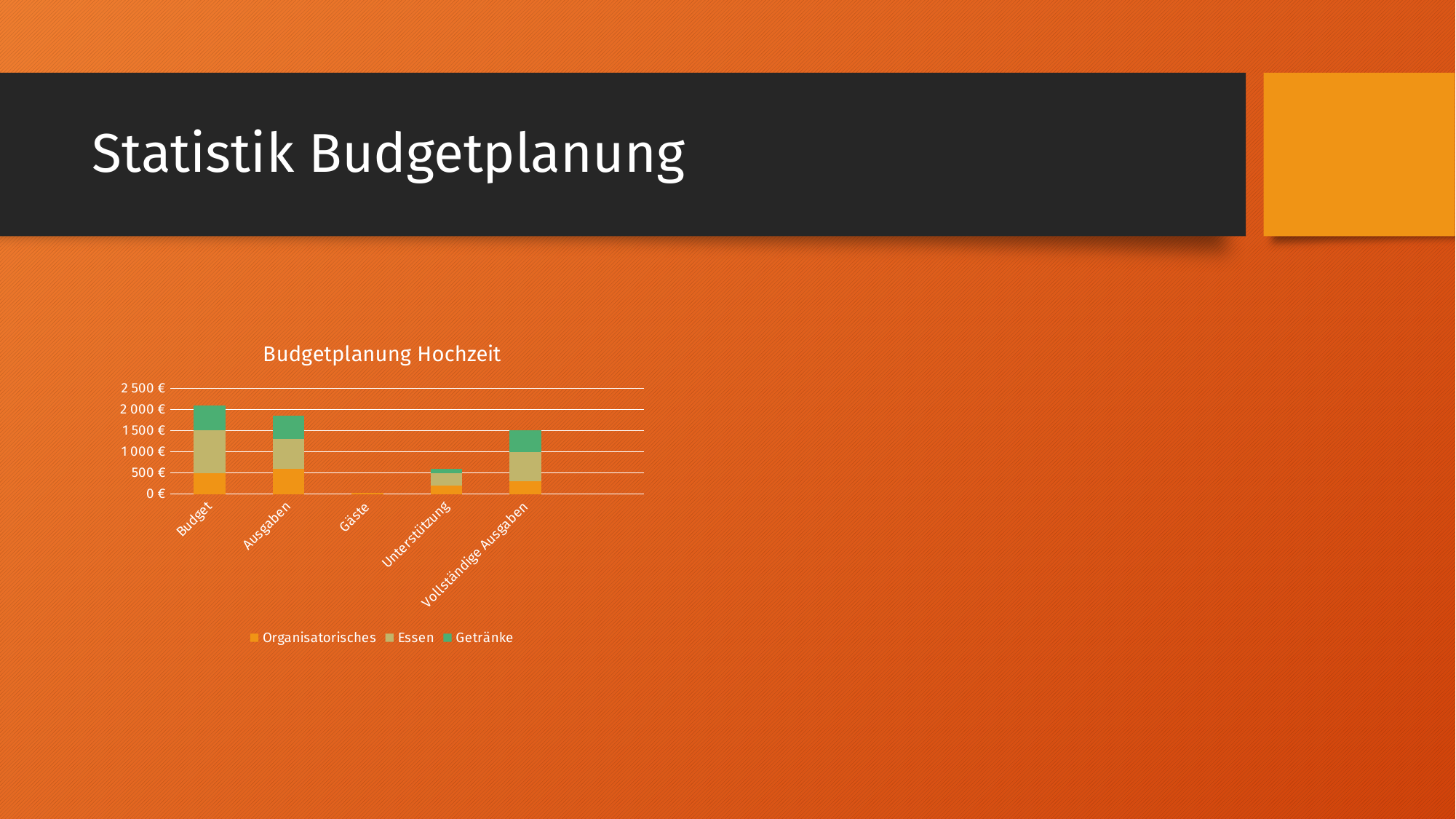

# Statistik Budgetplanung

### Chart: Budgetplanung Hochzeit

| Category | Organisatorisches | Essen | Getränke |
|---|---|---|---|
| Budget | 500.0 | 1000.0 | 600.0 |
| Ausgaben | 600.0 | 700.0 | 550.0 |
| Gäste | 25.0 | None | None |
| Unterstützung | 200.0 | 300.0 | 100.0 |
| Vollständige Ausgaben | 300.0 | 700.0 | 500.0 |